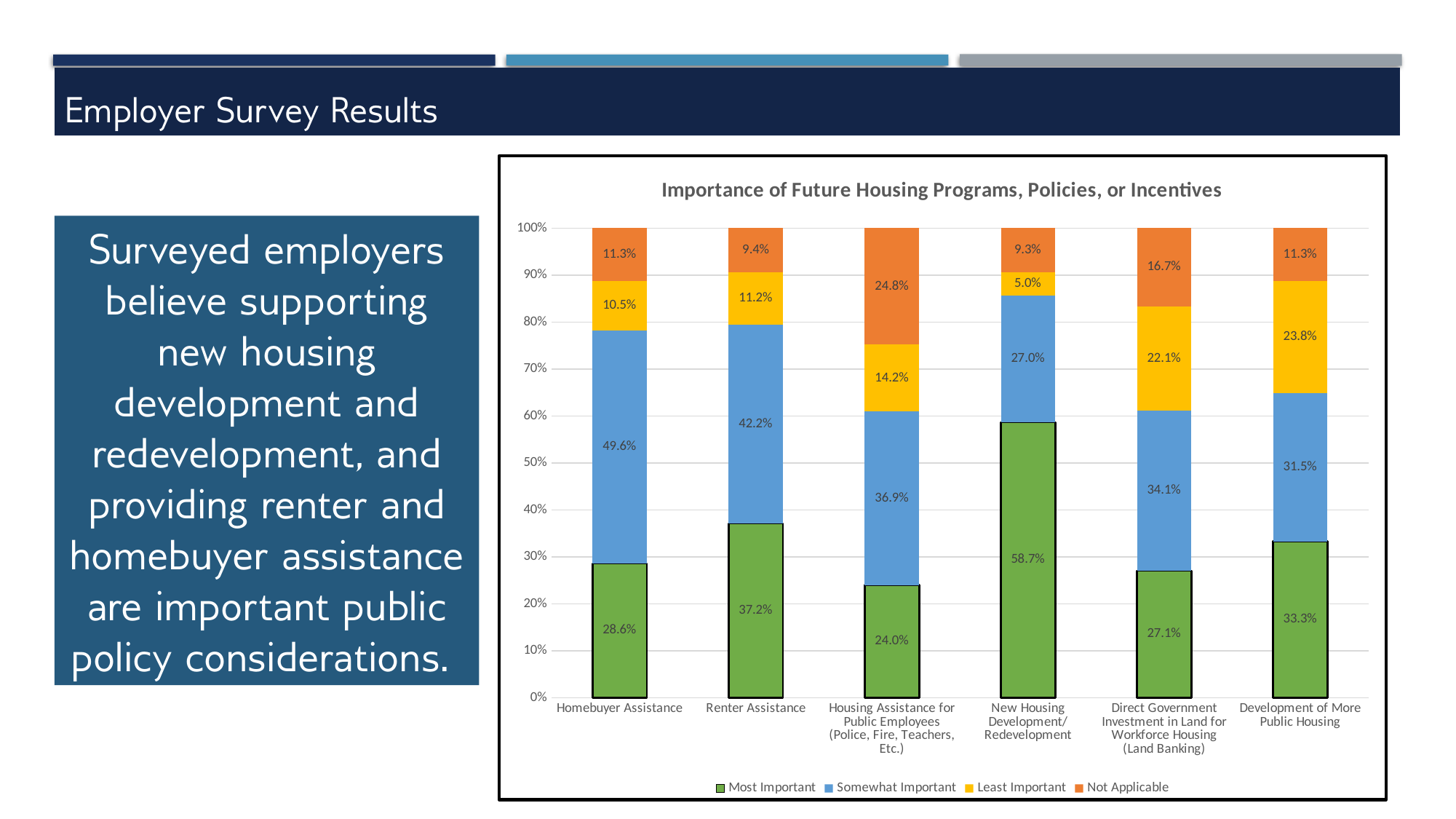

Employer Survey Results

### Chart: Importance of Future Housing Programs, Policies, or Incentives

| Category | Most Important | Somewhat Important | Least Important | Not Applicable |
|---|---|---|---|---|
| Homebuyer Assistance | 0.2864450127877238 | 0.4961636828644501 | 0.10485933503836317 | 0.11253196930946291 |
| Renter Assistance | 0.37150127226463103 | 0.4223918575063613 | 0.11195928753180662 | 0.09414758269720101 |
| Housing Assistance for Public Employees (Police, Fire, Teachers, Etc.) | 0.24010554089709762 | 0.36939313984168864 | 0.1424802110817942 | 0.24802110817941952 |
| New Housing Development/ Redevelopment | 0.5869017632241813 | 0.2695214105793451 | 0.05037783375314862 | 0.09319899244332494 |
| Direct Government Investment in Land for Workforce Housing (Land Banking) | 0.2708333333333333 | 0.3411458333333333 | 0.22135416666666666 | 0.16666666666666666 |
| Development of More Public Housing | 0.3333333333333333 | 0.3153846153846154 | 0.23846153846153847 | 0.11282051282051282 |
Surveyed employers believe supporting new housing development and redevelopment, and providing renter and homebuyer assistance are important public policy considerations.
Security Deposit
Housing Development
Relocation Reimbursement
Relocation Assistance/Services
Counseling or Placement Services